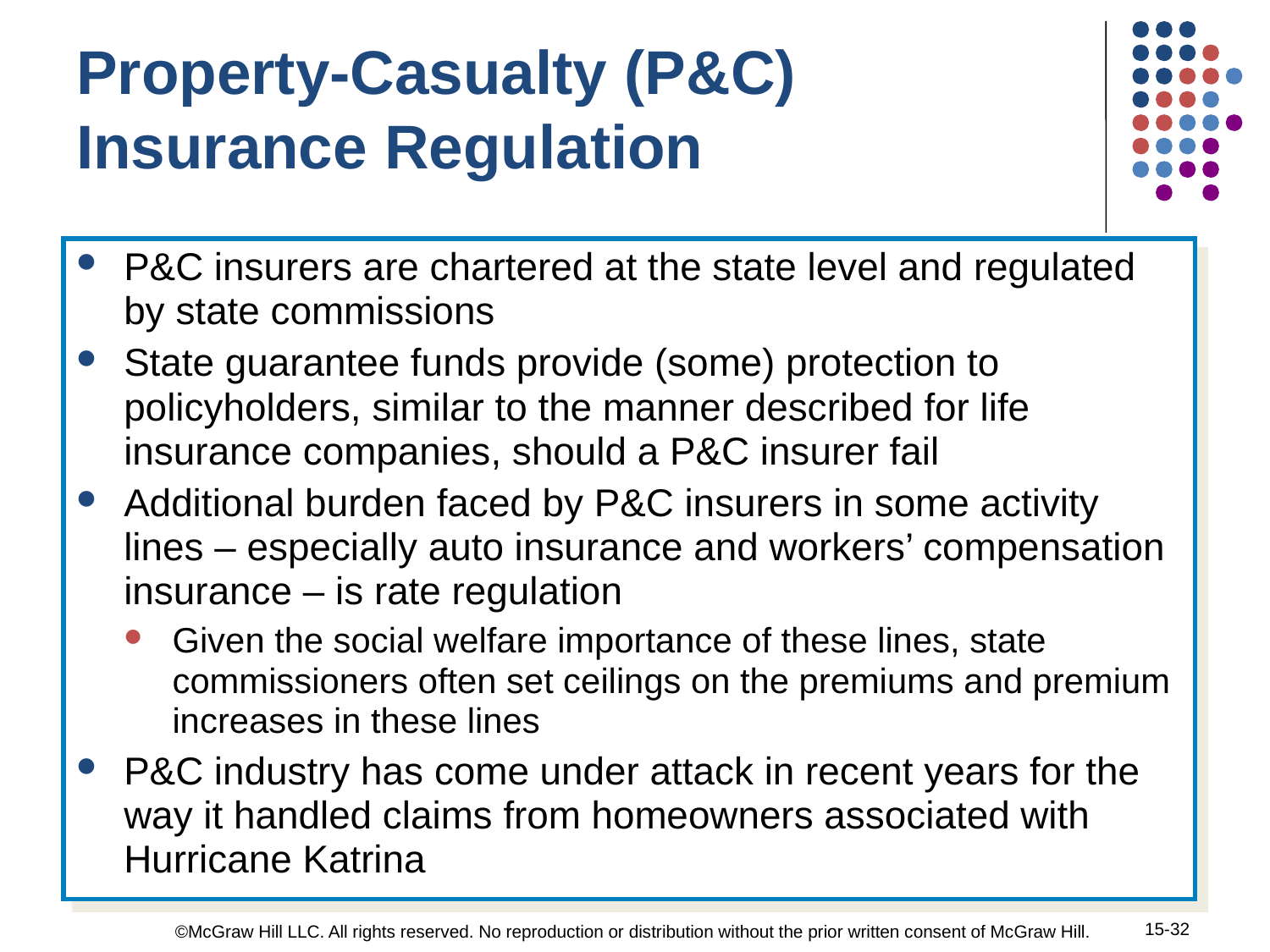

Property-Casualty (P&C)
Insurance Regulation
P&C insurers are chartered at the state level and regulated by state commissions
State guarantee funds provide (some) protection to policyholders, similar to the manner described for life insurance companies, should a P&C insurer fail
Additional burden faced by P&C insurers in some activity lines – especially auto insurance and workers’ compensation insurance – is rate regulation
Given the social welfare importance of these lines, state commissioners often set ceilings on the premiums and premium increases in these lines
P&C industry has come under attack in recent years for the way it handled claims from homeowners associated with Hurricane Katrina

15-32
©McGraw Hill LLC. All rights reserved. No reproduction or distribution without the prior written consent of McGraw Hill.